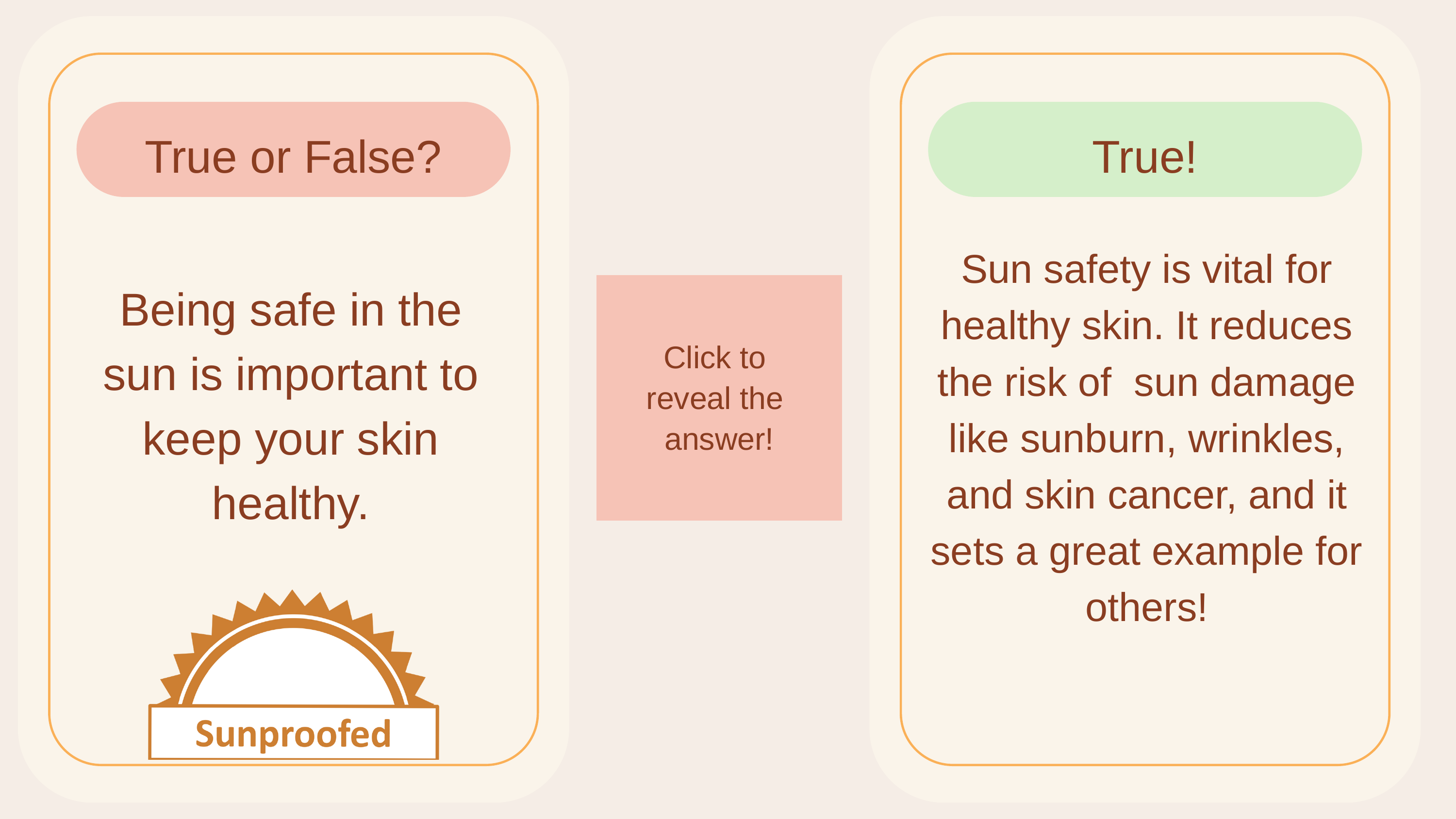

True or False?
Being safe in the sun is important to keep your skin healthy.

True!
Sun safety is vital for healthy skin. It reduces the risk of  sun damage like sunburn, wrinkles, and skin cancer, and it sets a great example for others!

Click to
reveal the
answer!